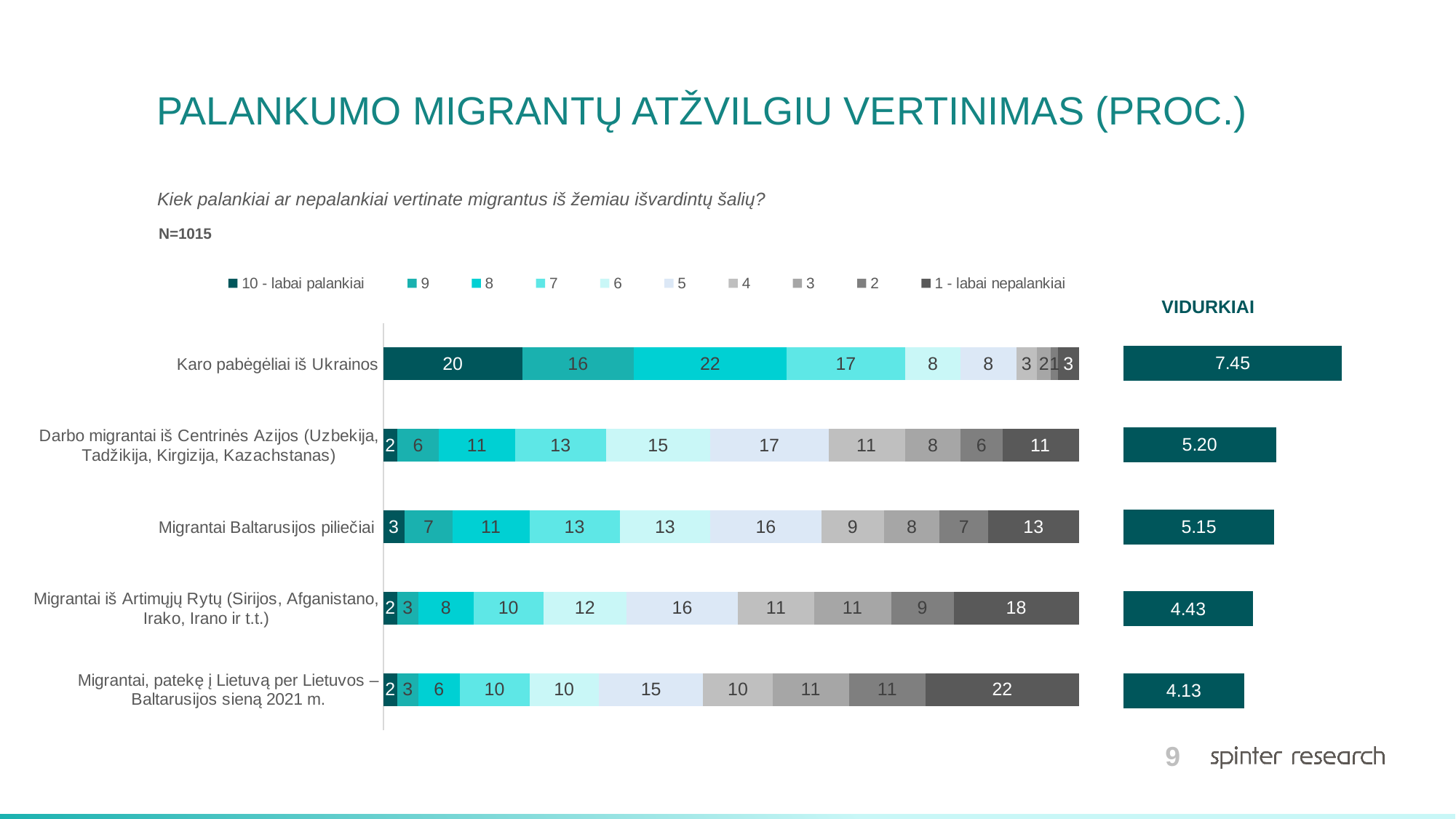

# PALANKUMO MIGRANTŲ ATŽVILGIU VERTINIMAS (PROC.)
Kiek palankiai ar nepalankiai vertinate migrantus iš žemiau išvardintų šalių?

### Chart

| Category | 10 - labai palankiai | 9 | 8 | 7 | 6 | 5 | 4 | 3 | 2 | 1 - labai nepalankiai |
|---|---|---|---|---|---|---|---|---|---|---|
| Karo pabėgėliai iš Ukrainos | 20.0 | 16.0 | 22.0 | 17.0 | 8.0 | 8.0 | 3.0 | 2.0 | 1.0 | 3.0 |
| Darbo migrantai iš Centrinės Azijos (Uzbekija, Tadžikija, Kirgizija, Kazachstanas) | 2.0 | 6.0 | 11.0 | 13.0 | 15.0 | 17.0 | 11.0 | 8.0 | 6.0 | 11.0 |
| Migrantai Baltarusijos piliečiai  | 3.0 | 7.0 | 11.0 | 13.0 | 13.0 | 16.0 | 9.0 | 8.0 | 7.0 | 13.0 |
| Migrantai iš Artimųjų Rytų (Sirijos, Afganistano, Irako, Irano ir t.t.) | 2.0 | 3.0 | 8.0 | 10.0 | 12.0 | 16.0 | 11.0 | 11.0 | 9.0 | 18.0 |
| Migrantai, patekę į Lietuvą per Lietuvos – Baltarusijos sieną 2021 m. | 2.0 | 3.0 | 6.0 | 10.0 | 10.0 | 15.0 | 10.0 | 11.0 | 11.0 | 22.0 |
N=1015
VIDURKIAI

### Chart

| Category | Series 1 |
|---|---|
| a | 7.45 |
| b | 5.2 |
| c | 5.15 |
| d | 4.43 |
| e | 4.13 |